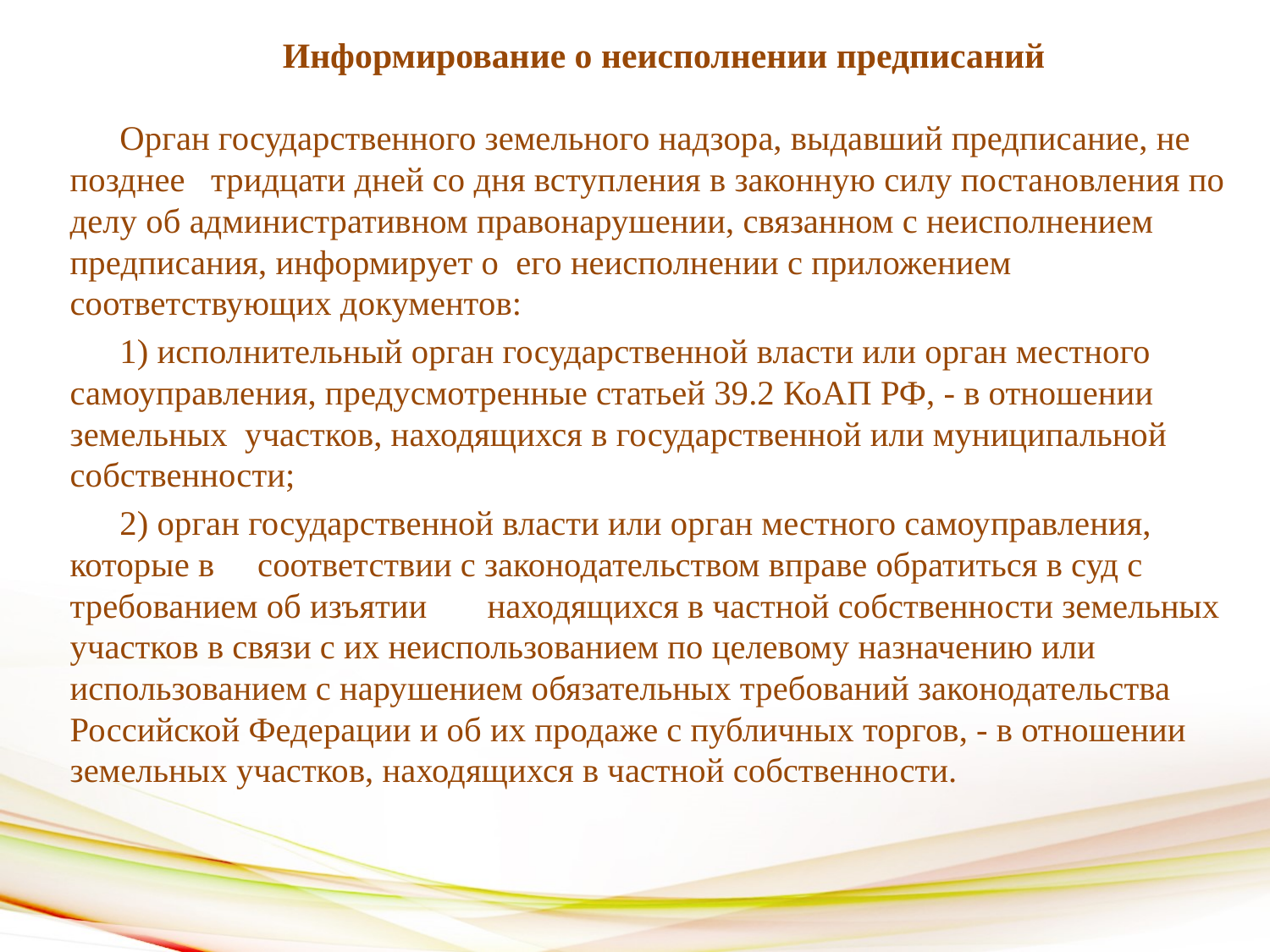

Информирование о неисполнении предписаний

Орган государственного земельного надзора, выдавший предписание, не позднее   тридцати дней со дня вступления в законную силу постановления по делу об административном правонарушении, связанном с неисполнением предписания, информирует о  его неисполнении с приложением соответствующих документов:
1) исполнительный орган государственной власти или орган местного самоуправления, предусмотренные статьей 39.2 КоАП РФ, - в отношении земельных  участков, находящихся в государственной или муниципальной собственности;
2) орган государственной власти или орган местного самоуправления, которые в     соответствии с законодательством вправе обратиться в суд с требованием об изъятии       находящихся в частной собственности земельных участков в связи с их неиспользованием по целевому назначению или использованием с нарушением обязательных требований законодательства Российской Федерации и об их продаже с публичных торгов, - в отношении земельных участков, находящихся в частной собственности.